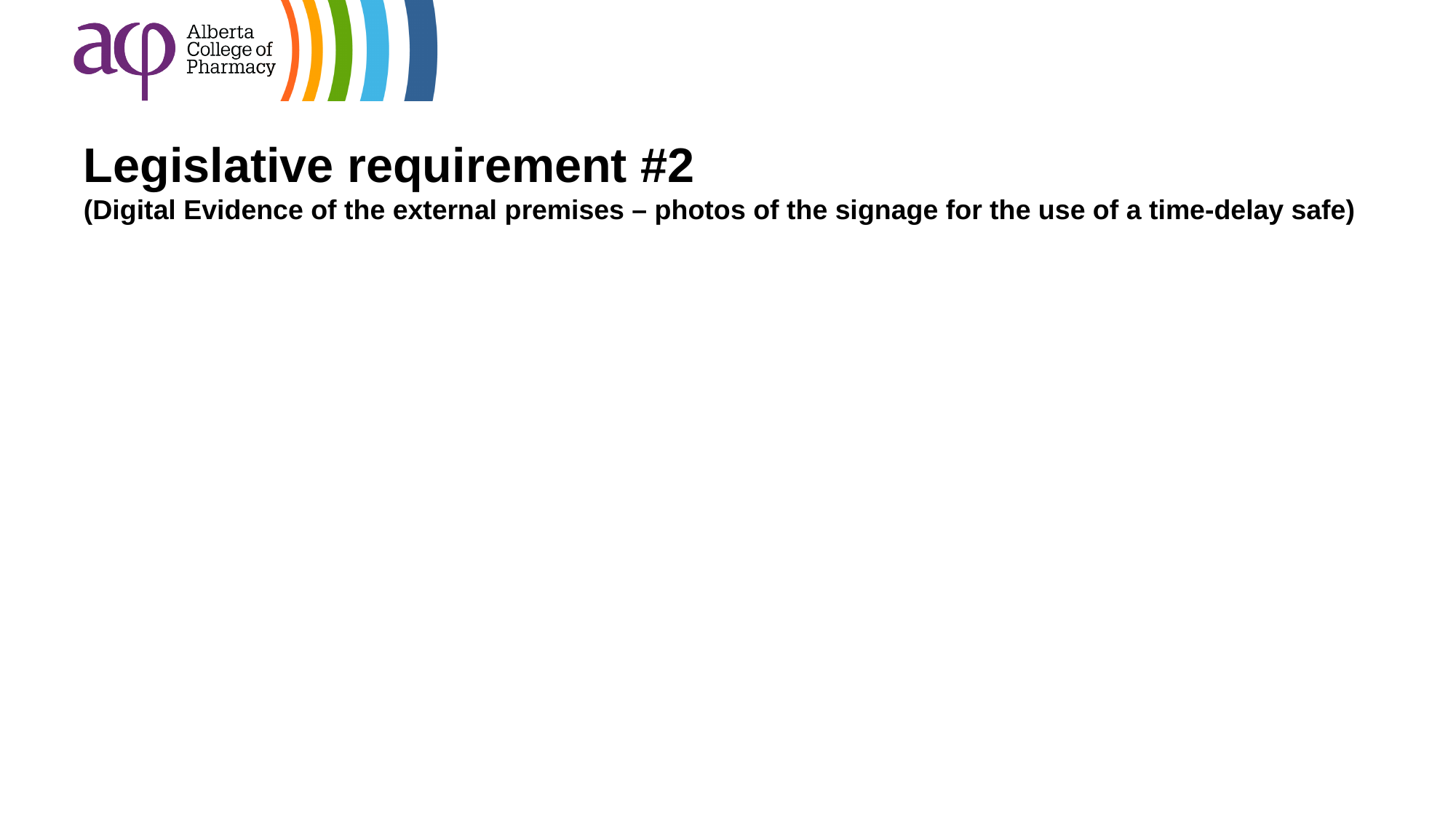

# Legislative requirement #2 (Digital Evidence of the external premises – photos of the signage for the use of a time-delay safe)